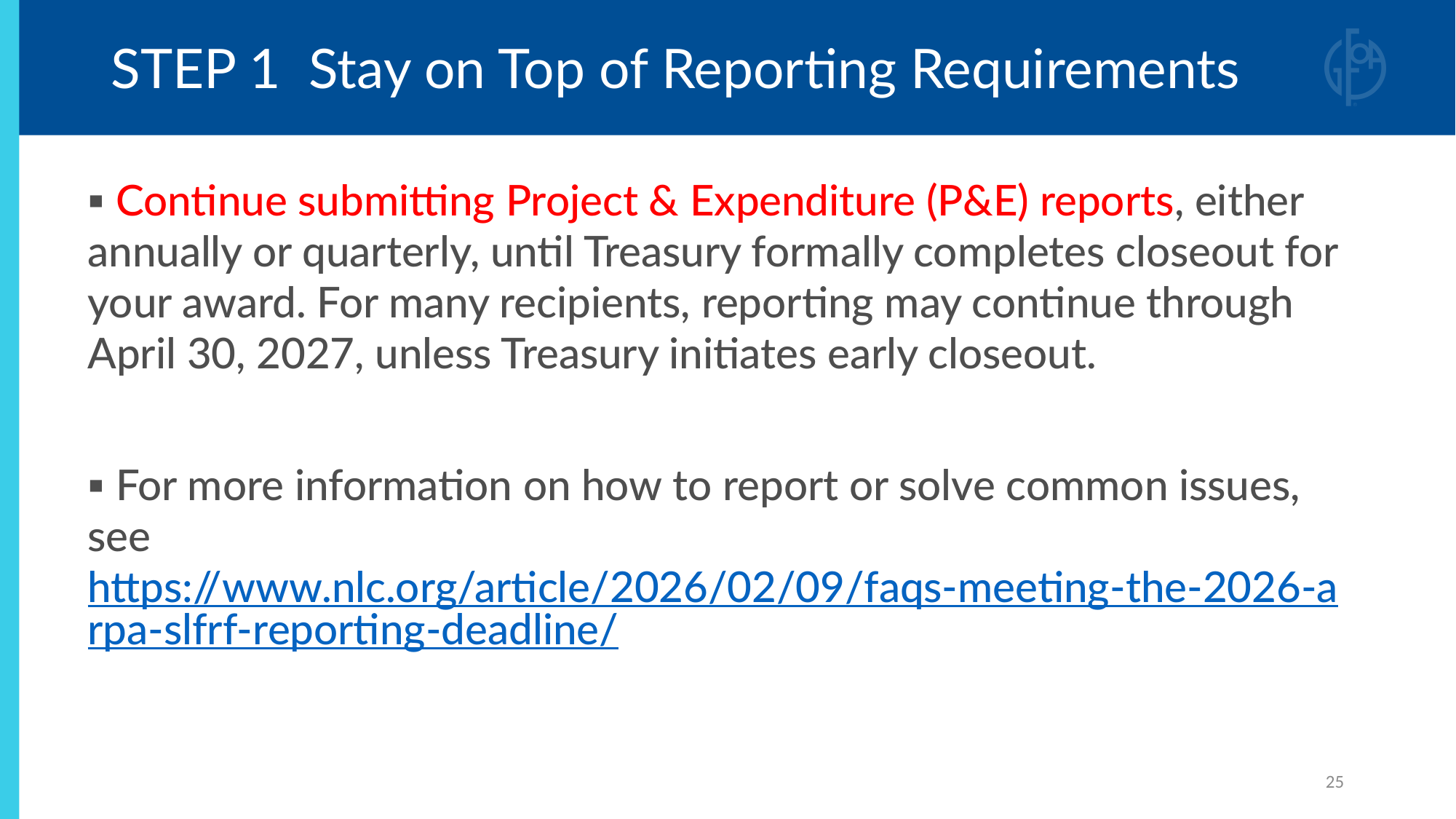

# STEP 1  Stay on Top of Reporting Requirements
▪ Continue submitting Project & Expenditure (P&E) reports, either annually or quarterly, until Treasury formally completes closeout for your award. For many recipients, reporting may continue through April 30, 2027, unless Treasury initiates early closeout.

▪ For more information on how to report or solve common issues, see https://www.nlc.org/article/2026/02/09/faqs-meeting-the-2026-arpa-slfrf-reporting-deadline/

25